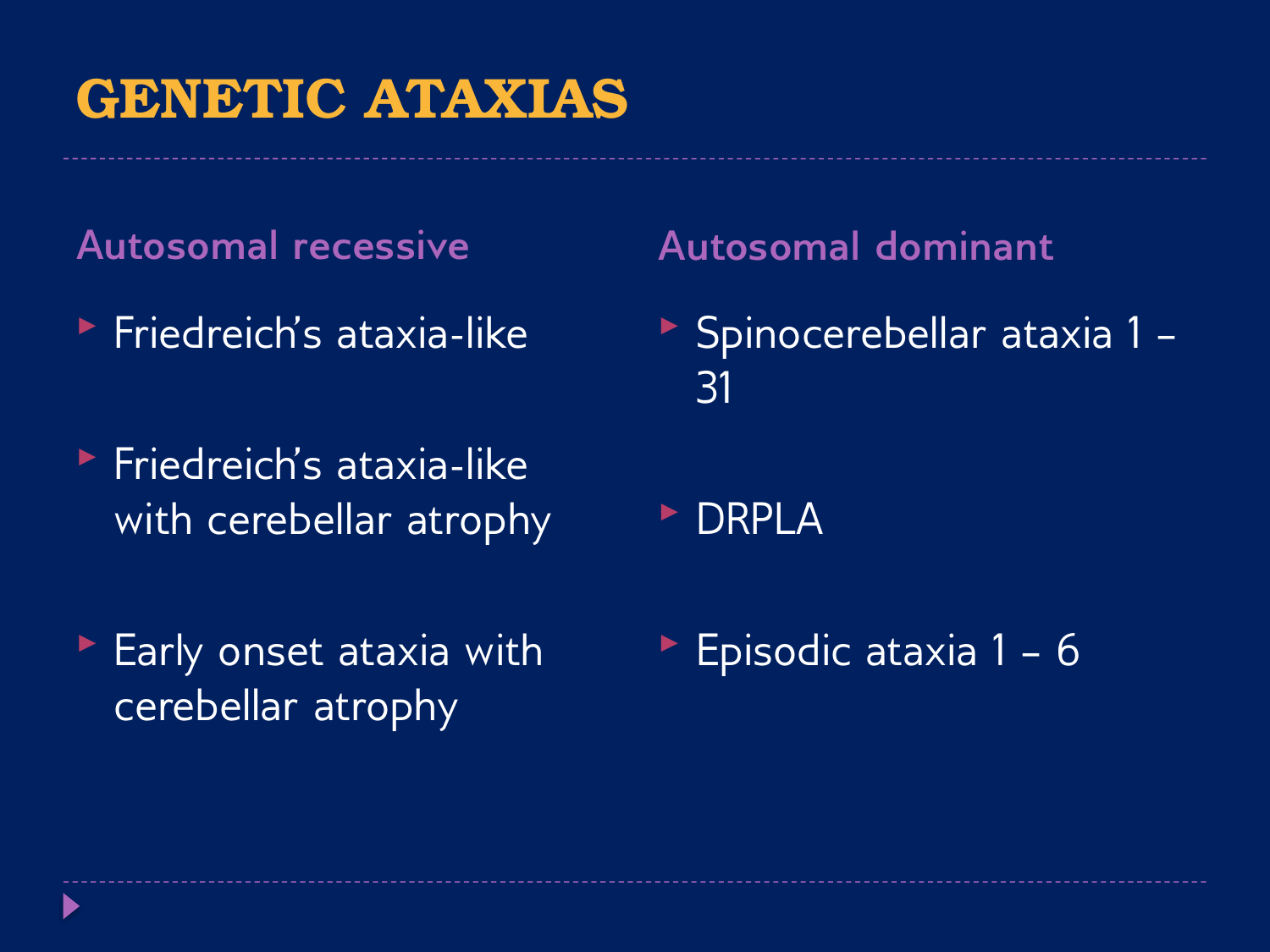

# GENETIC ATAXIAS
Autosomal recessive
Autosomal dominant
Friedreich’s ataxia-like

Friedreich’s ataxia-like with cerebellar atrophy

Early onset ataxia with cerebellar atrophy
Spinocerebellar ataxia 1 – 31

DRPLA

Episodic ataxia 1 – 6